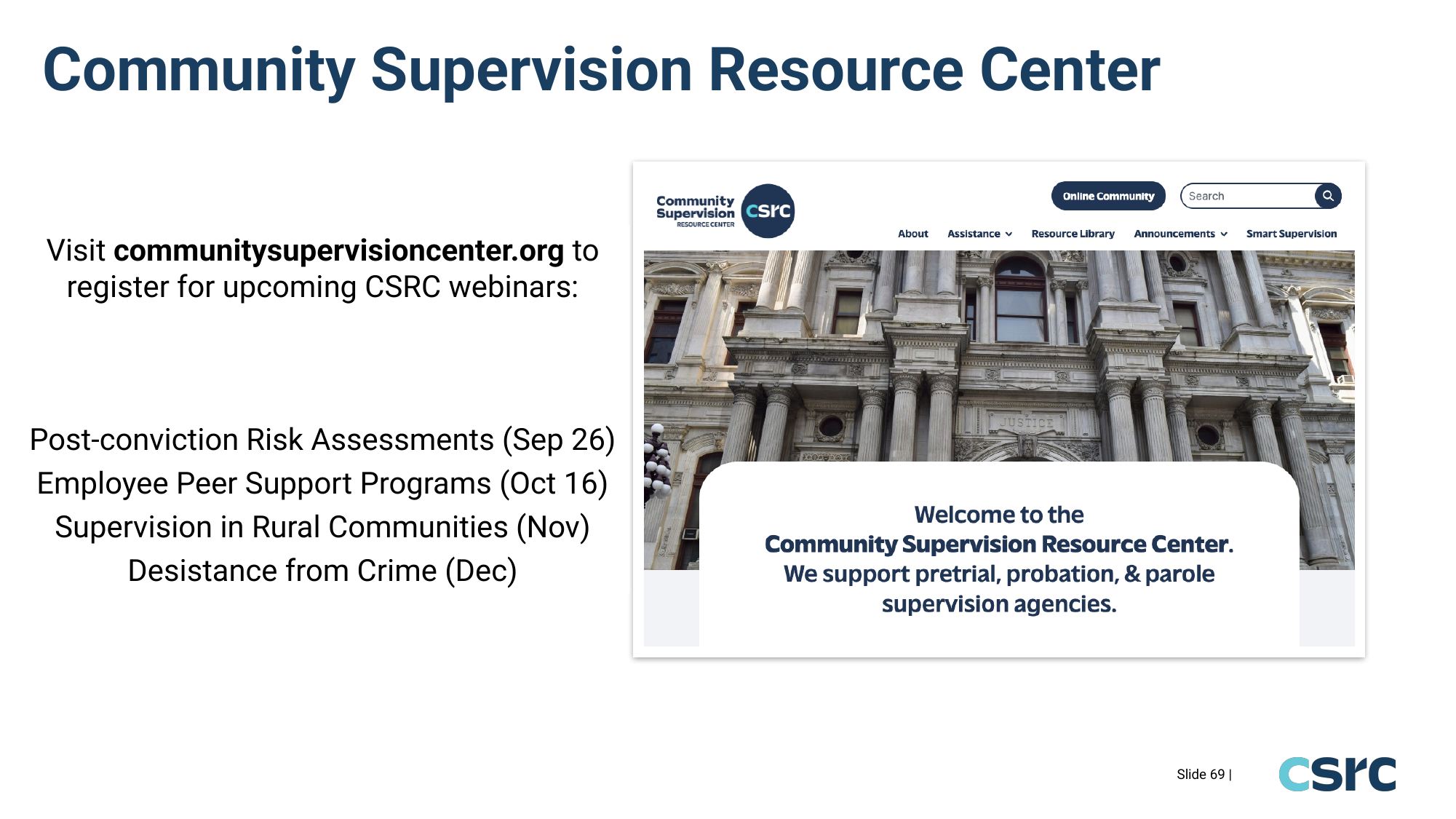

Community Supervision Resource Center
#
Visit communitysupervisioncenter.org to register for upcoming CSRC webinars:

Post-conviction Risk Assessments (Sep 26)
Employee Peer Support Programs (Oct 16)
Supervision in Rural Communities (Nov)
Desistance from Crime (Dec)